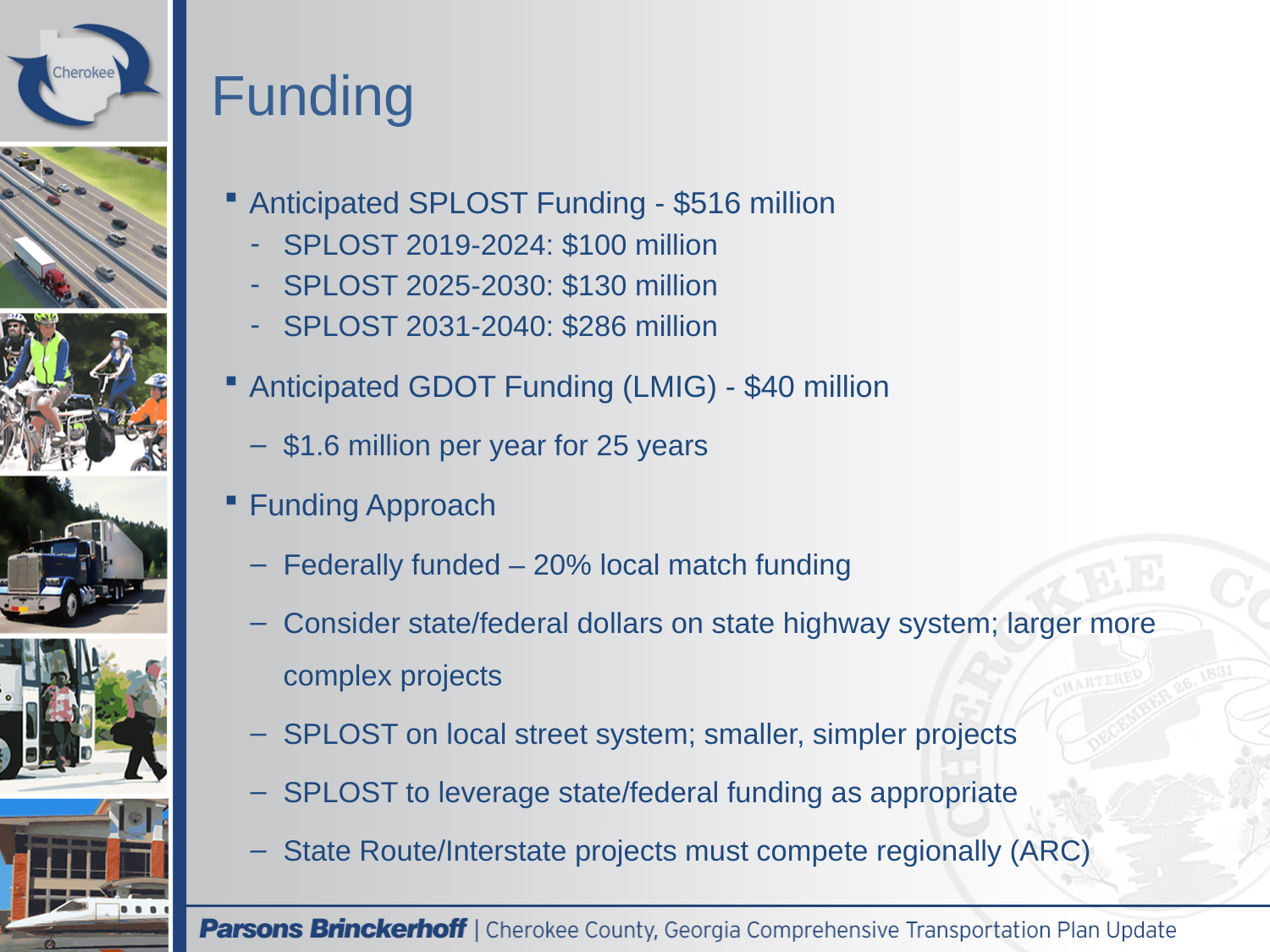

# Funding
Anticipated SPLOST Funding - $516 million
SPLOST 2019-2024: $100 million
SPLOST 2025-2030: $130 million
SPLOST 2031-2040: $286 million
Anticipated GDOT Funding (LMIG) - $40 million
$1.6 million per year for 25 years
Funding Approach
Federally funded – 20% local match funding
Consider state/federal dollars on state highway system; larger more complex projects
SPLOST on local street system; smaller, simpler projects
SPLOST to leverage state/federal funding as appropriate
State Route/Interstate projects must compete regionally (ARC)